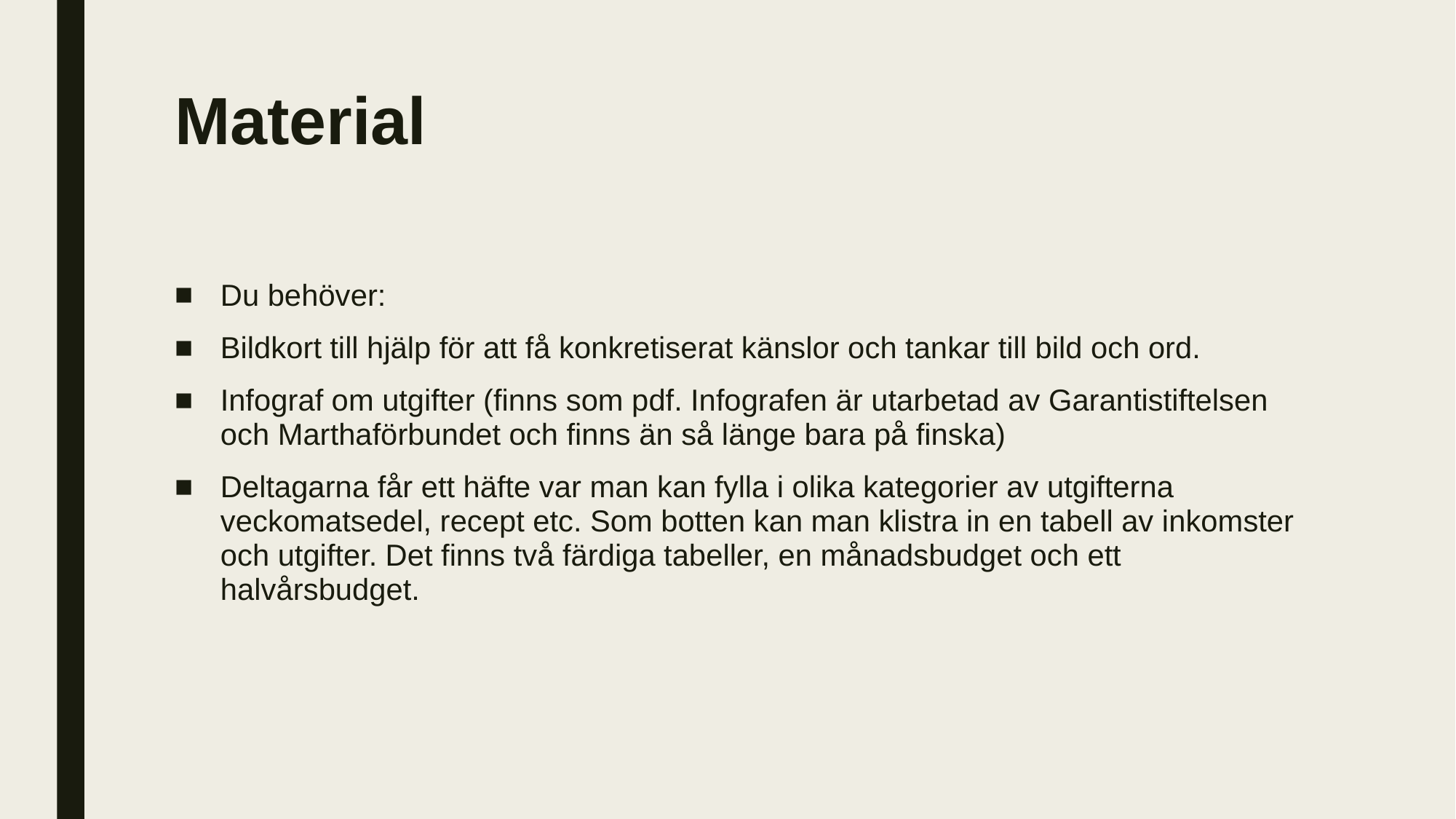

# Material
Du behöver:
Bildkort till hjälp för att få konkretiserat känslor och tankar till bild och ord.
Infograf om utgifter (finns som pdf. Infografen är utarbetad av Garantistiftelsen och Marthaförbundet och finns än så länge bara på finska)
Deltagarna får ett häfte var man kan fylla i olika kategorier av utgifterna veckomatsedel, recept etc. Som botten kan man klistra in en tabell av inkomster och utgifter. Det finns två färdiga tabeller, en månadsbudget och ett halvårsbudget.